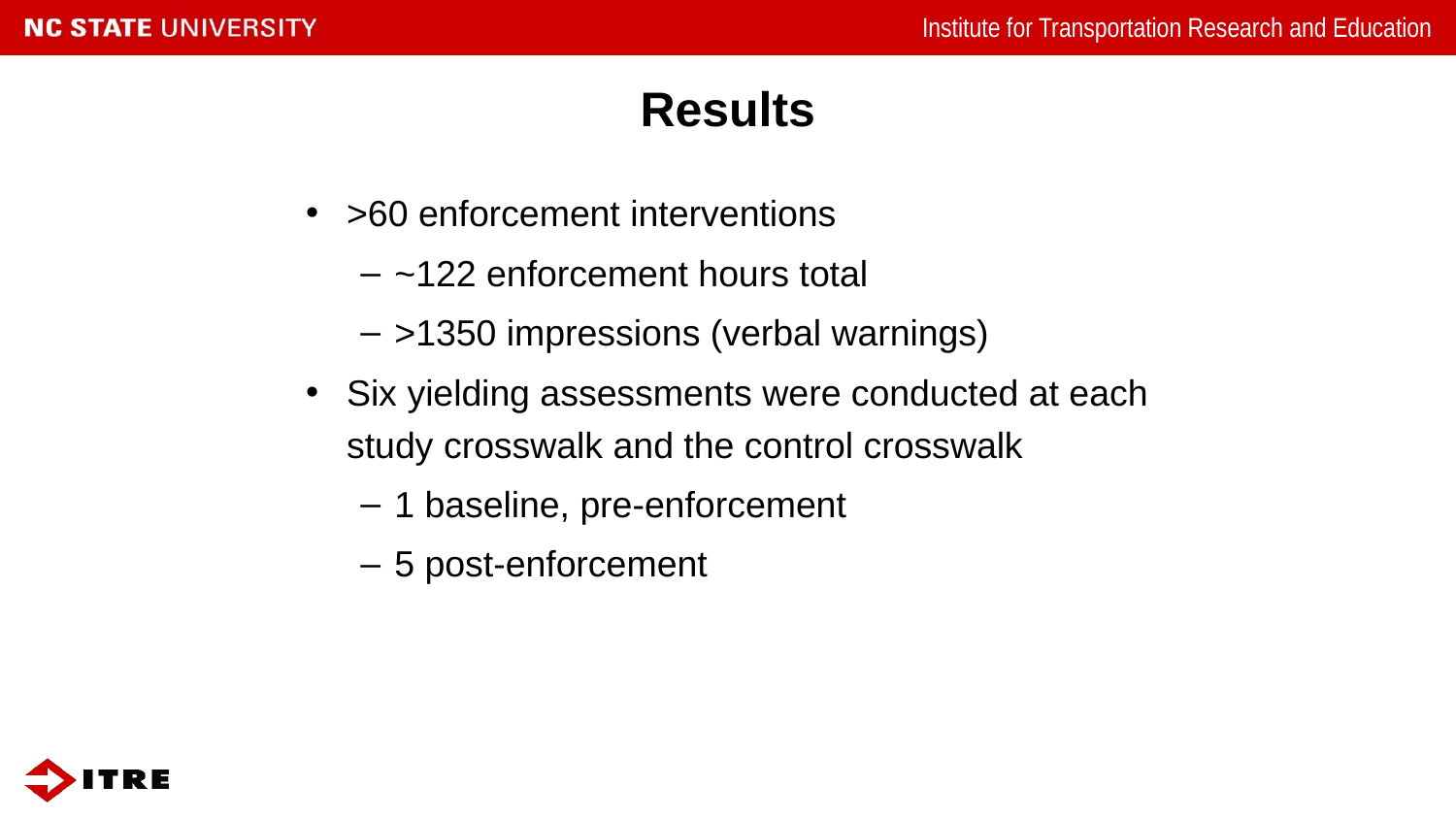

# Results
>60 enforcement interventions
~122 enforcement hours total
>1350 impressions (verbal warnings)
Six yielding assessments were conducted at each study crosswalk and the control crosswalk
1 baseline, pre-enforcement
5 post-enforcement